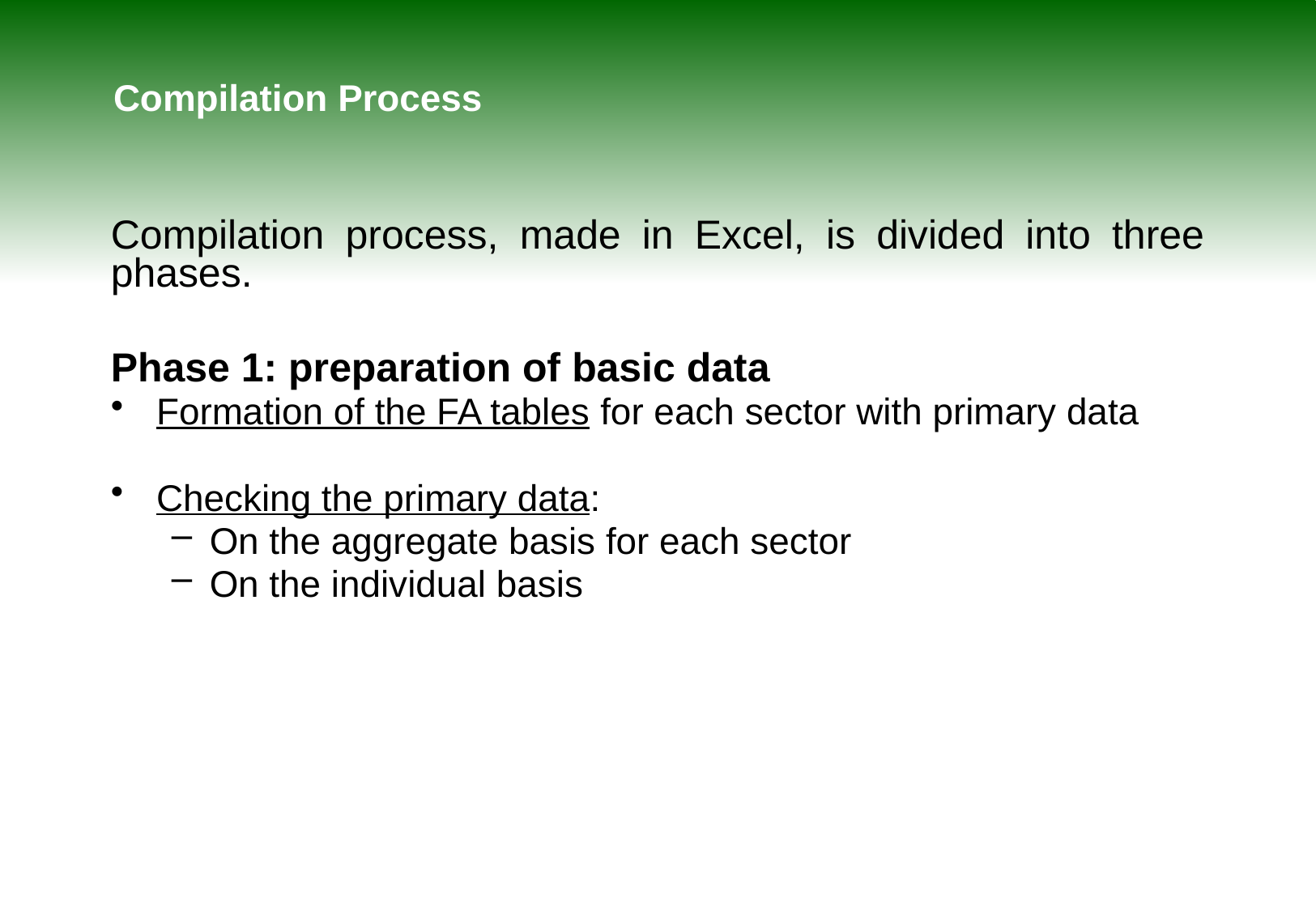

# Compilation Process

Compilation process, made in Excel, is divided into three phases.

Phase 1: preparation of basic data
Formation of the FA tables for each sector with primary data

Checking the primary data:
On the aggregate basis for each sector
On the individual basis